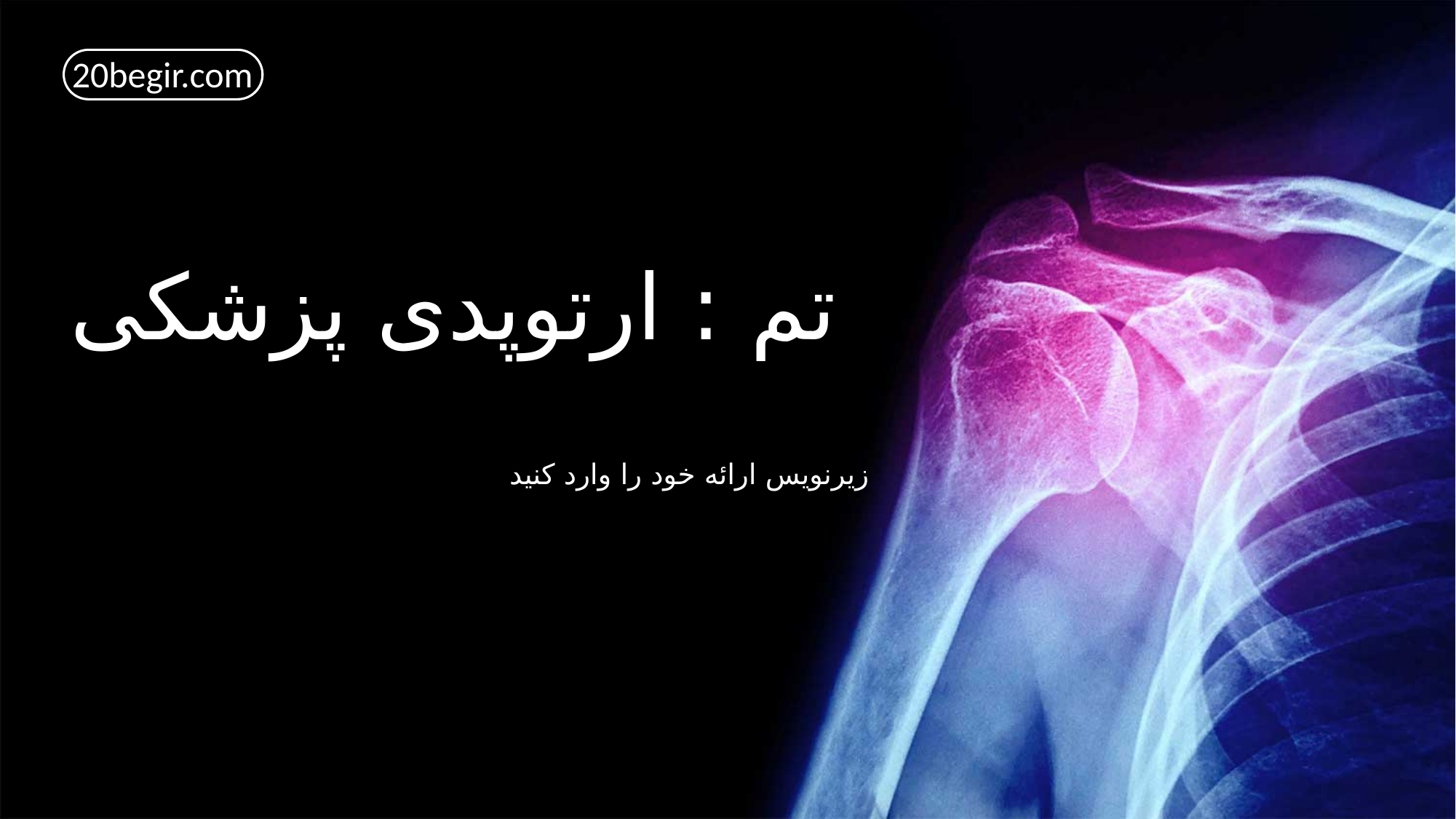

20begir.com

تم : ارتوپدی پزشکی
زیرنویس ارائه خود را وارد کنید